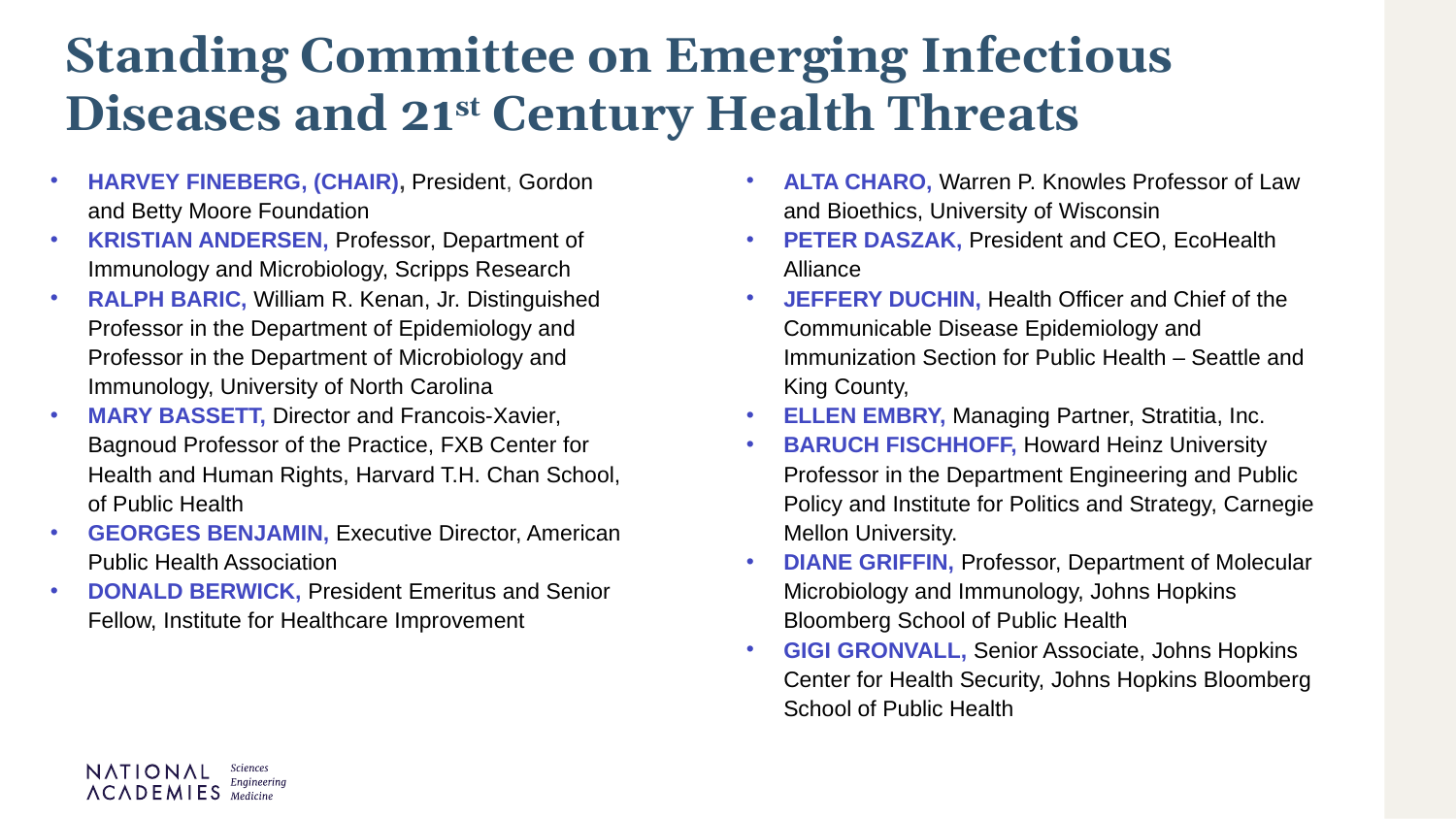

Standing Committee on Emerging Infectious Diseases and 21st Century Health Threats

Harvey Fineberg, (CHair), President, Gordon and Betty Moore Foundation
KRISTIAN ANDERSEN, Professor, Department of Immunology and Microbiology, Scripps Research
RALPH BARIC, William R. Kenan, Jr. Distinguished Professor in the Department of Epidemiology and Professor in the Department of Microbiology and Immunology, University of North Carolina
MARY BASSETT, Director and Francois-Xavier, Bagnoud Professor of the Practice, FXB Center for Health and Human Rights, Harvard T.H. Chan School, of Public Health
GEORGES BENJAMIN, Executive Director, American Public Health Association
DONALD BERWICK, President Emeritus and Senior Fellow, Institute for Healthcare Improvement

ALTA CHARO, Warren P. Knowles Professor of Law and Bioethics, University of Wisconsin
PETER DASZAK, President and CEO, EcoHealth Alliance
JEFFERY DUCHIN, Health Officer and Chief of the Communicable Disease Epidemiology and Immunization Section for Public Health – Seattle and King County,
ELLEN EMBRY, Managing Partner, Stratitia, Inc.
BARUCH FISCHHOFF, Howard Heinz University Professor in the Department Engineering and Public Policy and Institute for Politics and Strategy, Carnegie Mellon University.
DIANE GRIFFIN, Professor, Department of Molecular Microbiology and Immunology, Johns Hopkins Bloomberg School of Public Health
GIGI GRONVALL, Senior Associate, Johns Hopkins Center for Health Security, Johns Hopkins Bloomberg School of Public Health